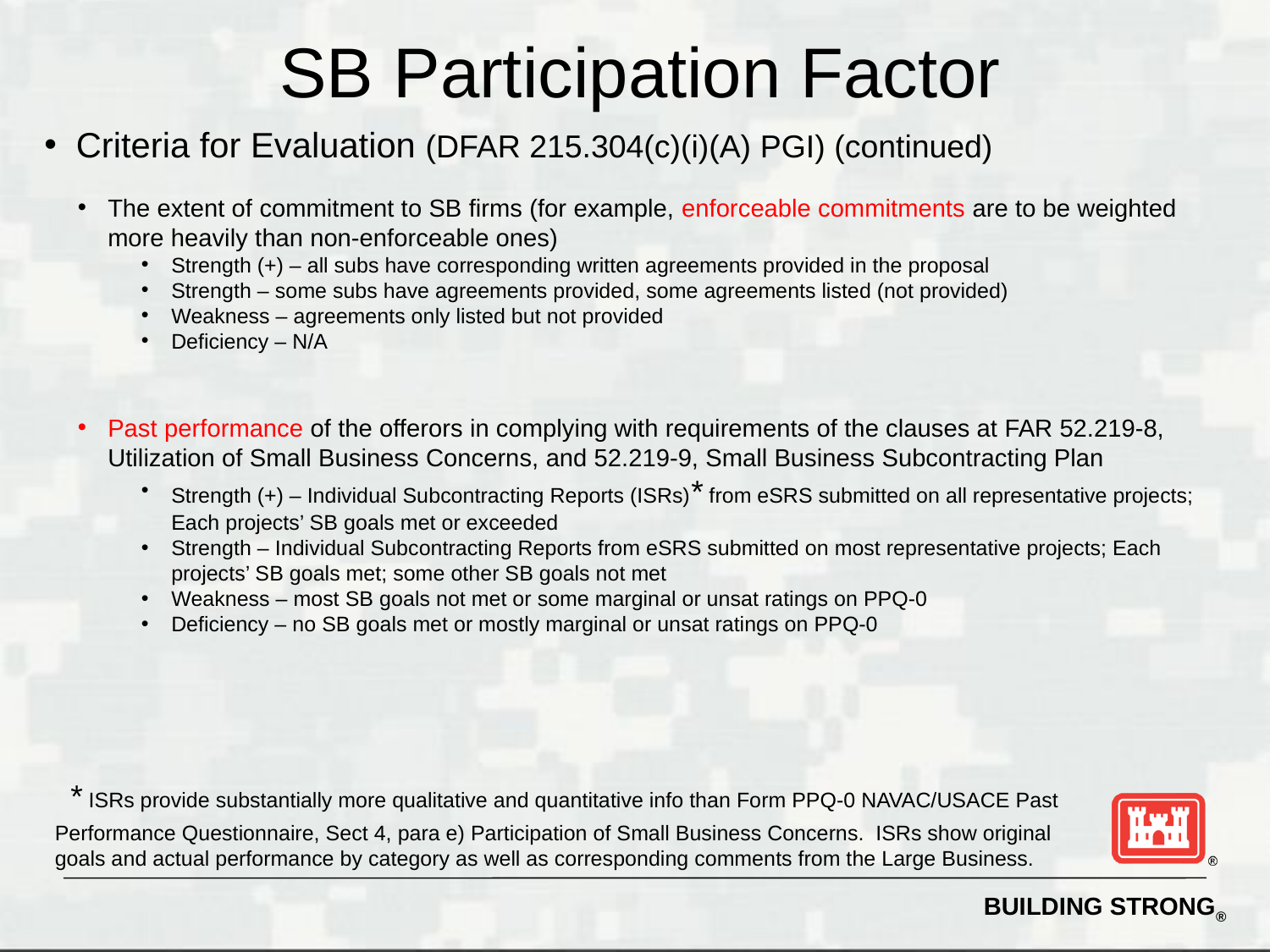

SB Participation Factor

Criteria for Evaluation (DFAR 215.304(c)(i)(A) PGI) (continued)

The extent of commitment to SB firms (for example, enforceable commitments are to be weighted more heavily than non-enforceable ones)
Strength (+) – all subs have corresponding written agreements provided in the proposal
Strength – some subs have agreements provided, some agreements listed (not provided)
Weakness – agreements only listed but not provided
Deficiency – N/A

Past performance of the offerors in complying with requirements of the clauses at FAR 52.219-8, Utilization of Small Business Concerns, and 52.219-9, Small Business Subcontracting Plan
Strength (+) – Individual Subcontracting Reports (ISRs)* from eSRS submitted on all representative projects; Each projects’ SB goals met or exceeded
Strength – Individual Subcontracting Reports from eSRS submitted on most representative projects; Each projects’ SB goals met; some other SB goals not met
Weakness – most SB goals not met or some marginal or unsat ratings on PPQ-0
Deficiency – no SB goals met or mostly marginal or unsat ratings on PPQ-0

 * ISRs provide substantially more qualitative and quantitative info than Form PPQ-0 NAVAC/USACE Past Performance Questionnaire, Sect 4, para e) Participation of Small Business Concerns.  ISRs show original goals and actual performance by category as well as corresponding comments from the Large Business.